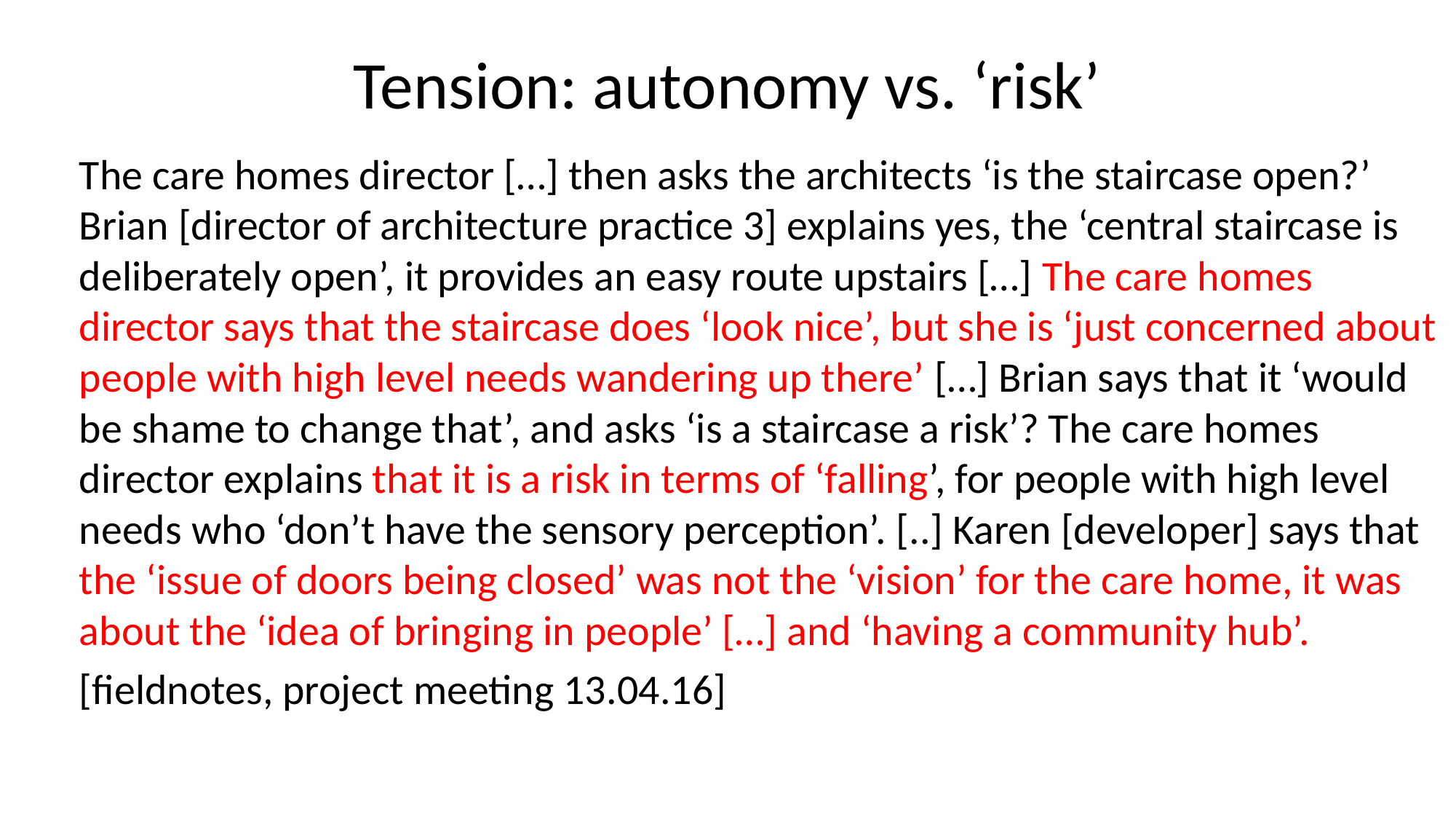

# Tension: autonomy vs. ‘risk’

The care homes director […] then asks the architects ‘is the staircase open?’ Brian [director of architecture practice 3] explains yes, the ‘central staircase is deliberately open’, it provides an easy route upstairs […] The care homes director says that the staircase does ‘look nice’, but she is ‘just concerned about people with high level needs wandering up there’ […] Brian says that it ‘would be shame to change that’, and asks ‘is a staircase a risk’? The care homes director explains that it is a risk in terms of ‘falling’, for people with high level needs who ‘don’t have the sensory perception’. [..] Karen [developer] says that the ‘issue of doors being closed’ was not the ‘vision’ for the care home, it was about the ‘idea of bringing in people’ […] and ‘having a community hub’.
[fieldnotes, project meeting 13.04.16]